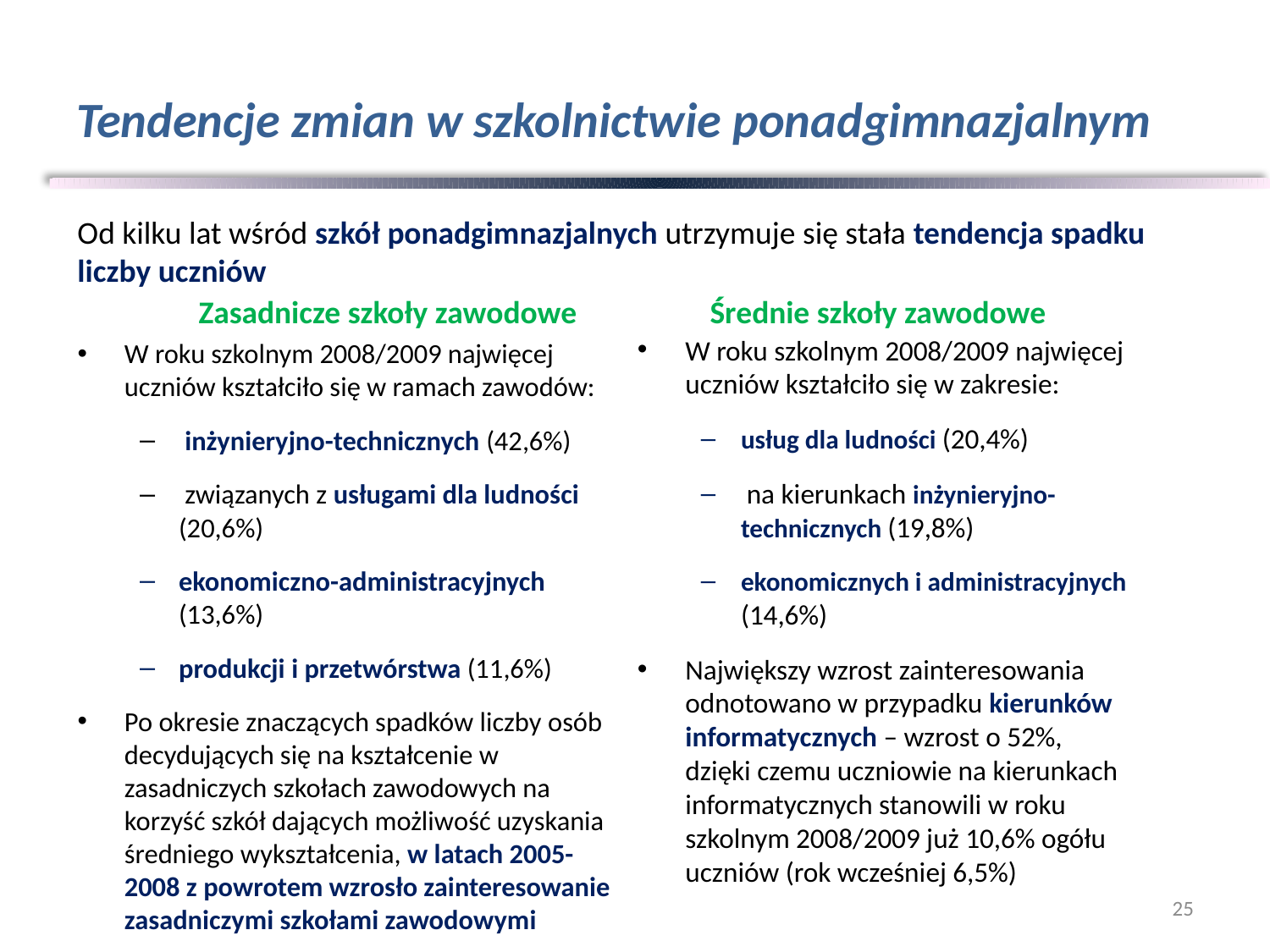

# Tendencje zmian w szkolnictwie ponadgimnazjalnym
Od kilku lat wśród szkół ponadgimnazjalnych utrzymuje się stała tendencja spadku liczby uczniów
Zasadnicze szkoły zawodowe
Średnie szkoły zawodowe
W roku szkolnym 2008/2009 najwięcej uczniów kształciło się w zakresie:
usług dla ludności (20,4%)
 na kierunkach inżynieryjno-technicznych (19,8%)
ekonomicznych i administracyjnych (14,6%)
Największy wzrost zainteresowania odnotowano w przypadku kierunków informatycznych – wzrost o 52%, dzięki czemu uczniowie na kierunkach informatycznych stanowili w roku szkolnym 2008/2009 już 10,6% ogółu uczniów (rok wcześniej 6,5%)
W roku szkolnym 2008/2009 najwięcej uczniów kształciło się w ramach zawodów:
 inżynieryjno-technicznych (42,6%)
 związanych z usługami dla ludności (20,6%)
ekonomiczno-administracyjnych (13,6%)
produkcji i przetwórstwa (11,6%)
Po okresie znaczących spadków liczby osób decydujących się na kształcenie w zasadniczych szkołach zawodowych na korzyść szkół dających możliwość uzyskania średniego wykształcenia, w latach 2005-2008 z powrotem wzrosło zainteresowanie zasadniczymi szkołami zawodowymi
25